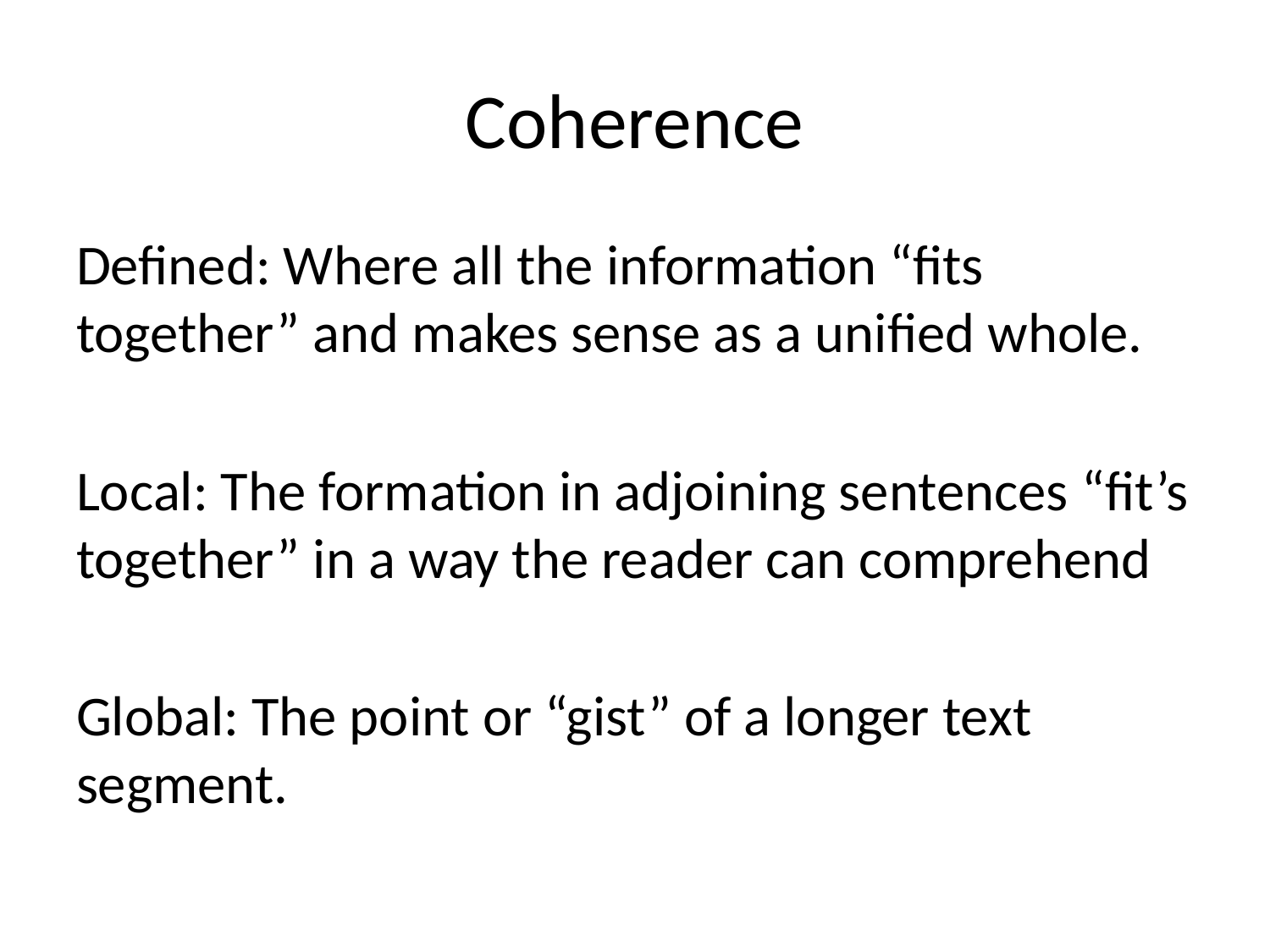

# Coherence
Defined: Where all the information “fits together” and makes sense as a unified whole.

Local: The formation in adjoining sentences “fit’s together” in a way the reader can comprehend

Global: The point or “gist” of a longer text segment.